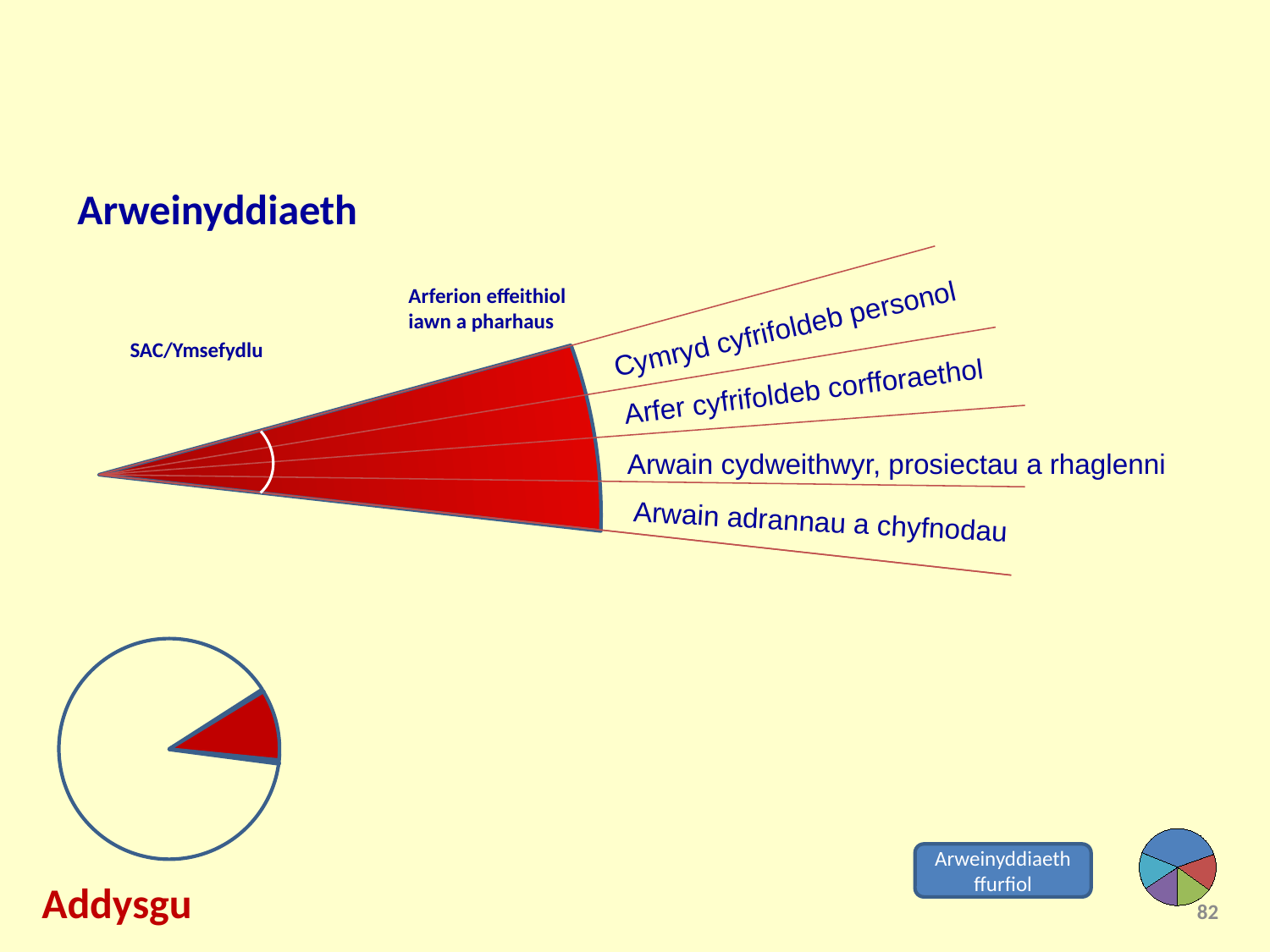

Arweinyddiaeth
Cymryd cyfrifoldeb personol
Arferion effeithiol iawn a pharhaus
SAC/Ymsefydlu
Arfer cyfrifoldeb corfforaethol

Arwain cydweithwyr, prosiectau a rhaglenni
Arwain adrannau a chyfnodau

Arweinyddiaeth ffurfiol

Addysgu
82